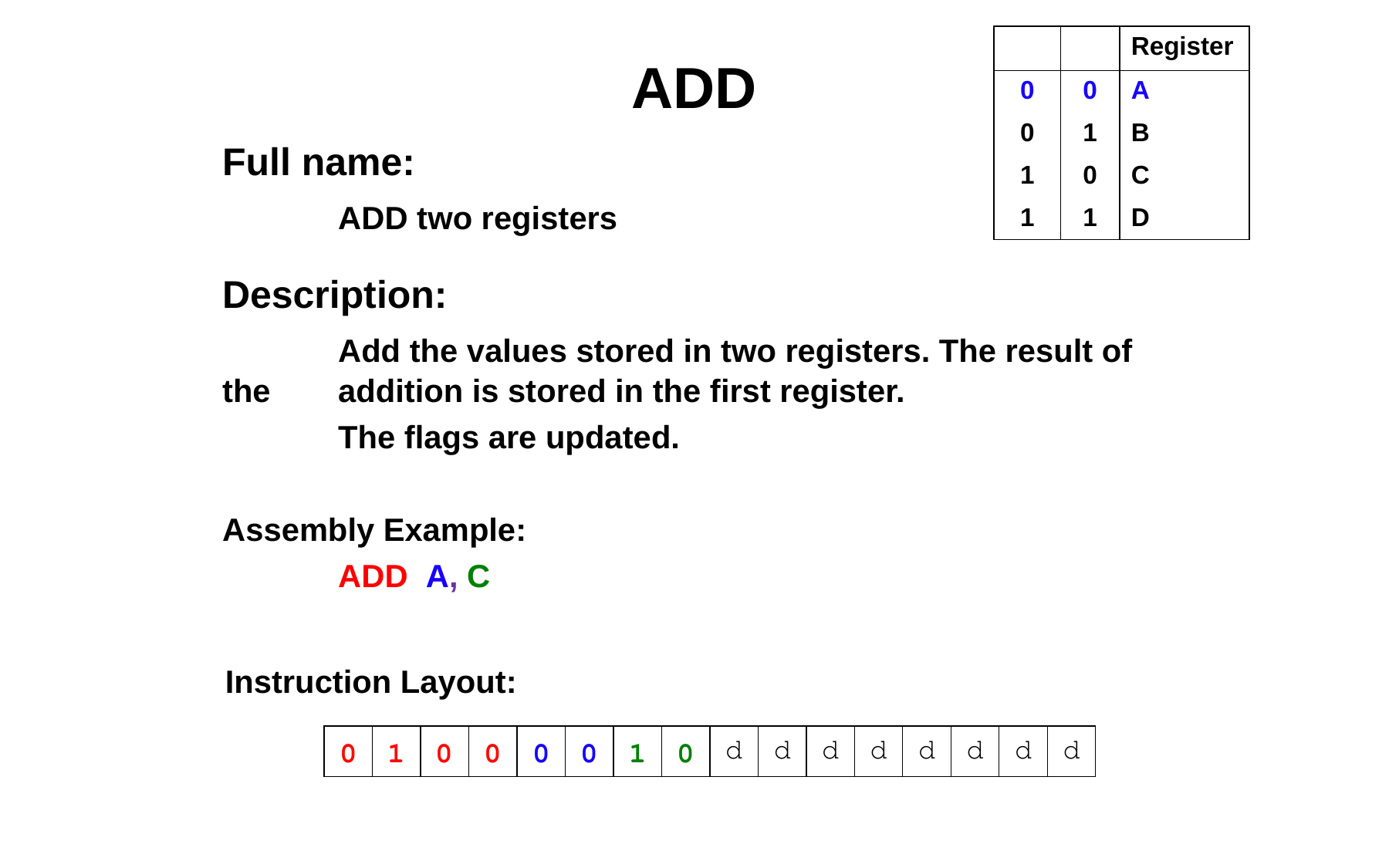

|  |  | Register |
| --- | --- | --- |
| 0 | 0 | A |
| 0 | 1 | B |
| 1 | 0 | C |
| 1 | 1 | D |
# ADD
Full name:
	ADD two registers

Description:
	Add the values stored in two registers. The result of the 	addition is stored in the first register.
	The flags are updated.

Assembly Example:
	ADD  A, C

Instruction Layout:

| 0 | 1 | 0 | 0 | 0 | 0 | 1 | 0 | d | d | d | d | d | d | d | d |
| --- | --- | --- | --- | --- | --- | --- | --- | --- | --- | --- | --- | --- | --- | --- | --- |